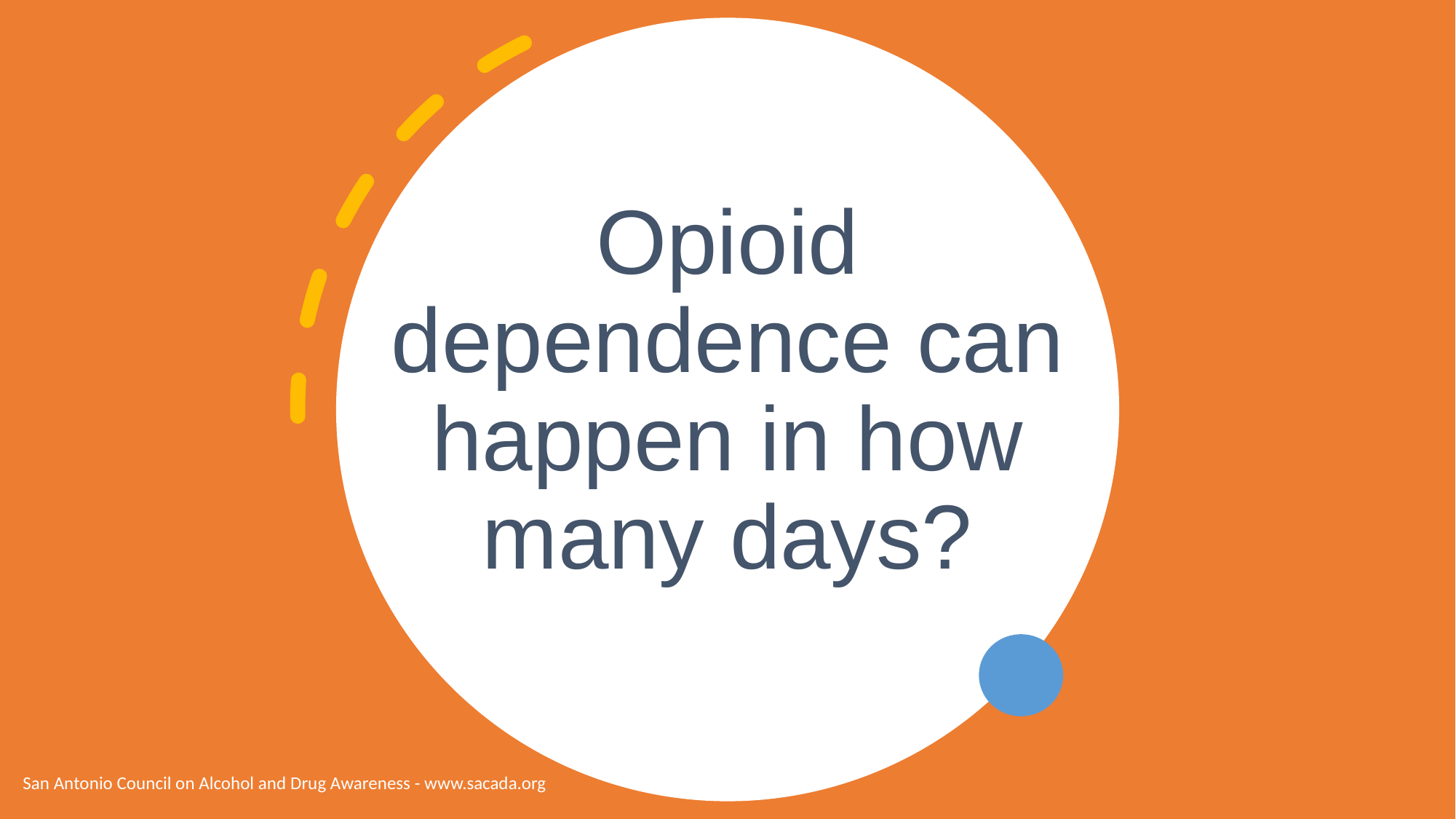

# Opioid dependence can happen in how many days?

San Antonio Council on Alcohol and Drug Awareness - www.sacada.org